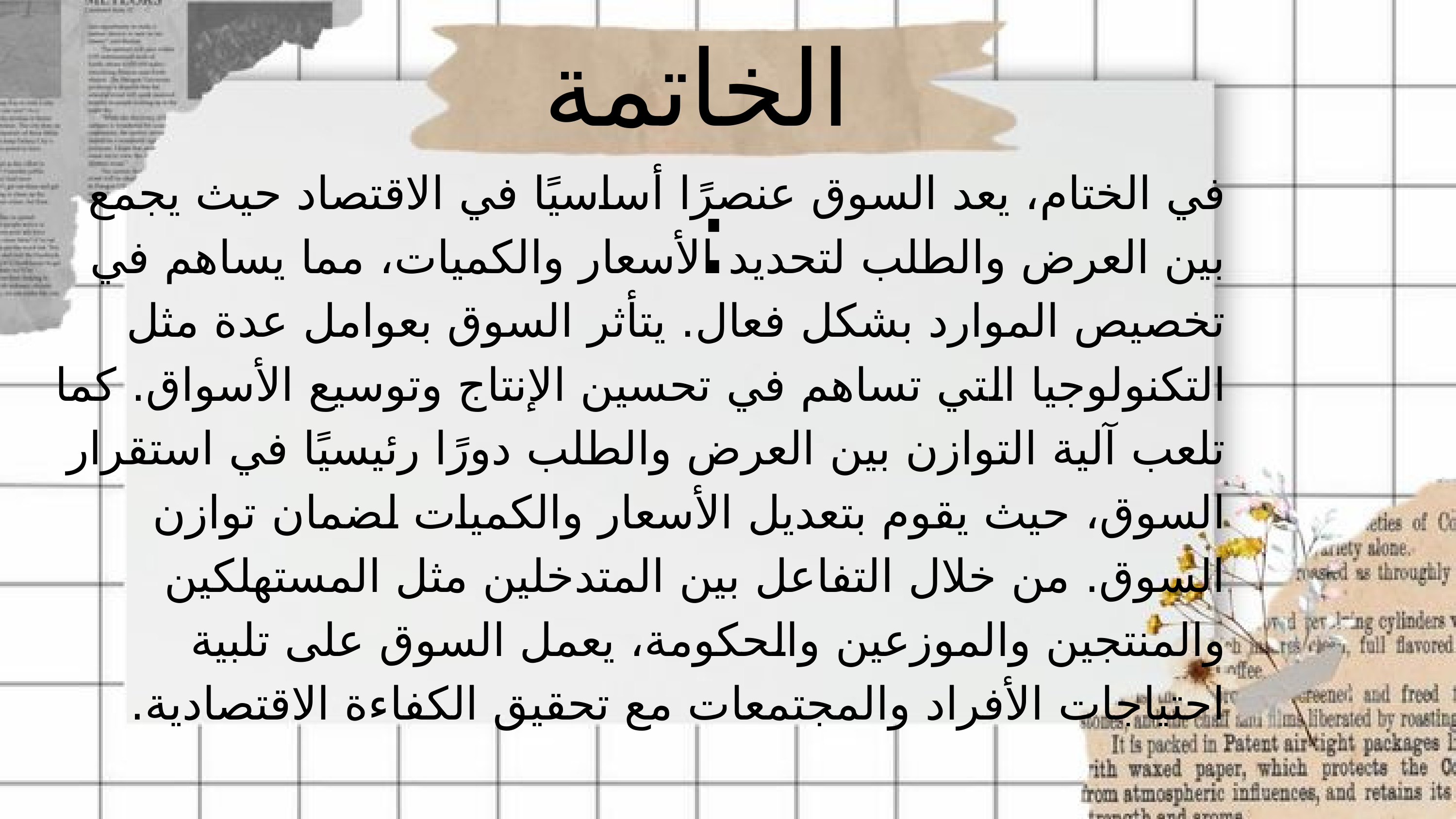

الخاتمة :
في الختام، يعد السوق عنصرًا أساسيًا في الاقتصاد حيث يجمع بين العرض والطلب لتحديد الأسعار والكميات، مما يساهم في تخصيص الموارد بشكل فعال. يتأثر السوق بعوامل عدة مثل التكنولوجيا التي تساهم في تحسين الإنتاج وتوسيع الأسواق. كما تلعب آلية التوازن بين العرض والطلب دورًا رئيسيًا في استقرار السوق، حيث يقوم بتعديل الأسعار والكميات لضمان توازن السوق. من خلال التفاعل بين المتدخلين مثل المستهلكين والمنتجين والموزعين والحكومة، يعمل السوق على تلبية احتياجات الأفراد والمجتمعات مع تحقيق الكفاءة الاقتصادية.